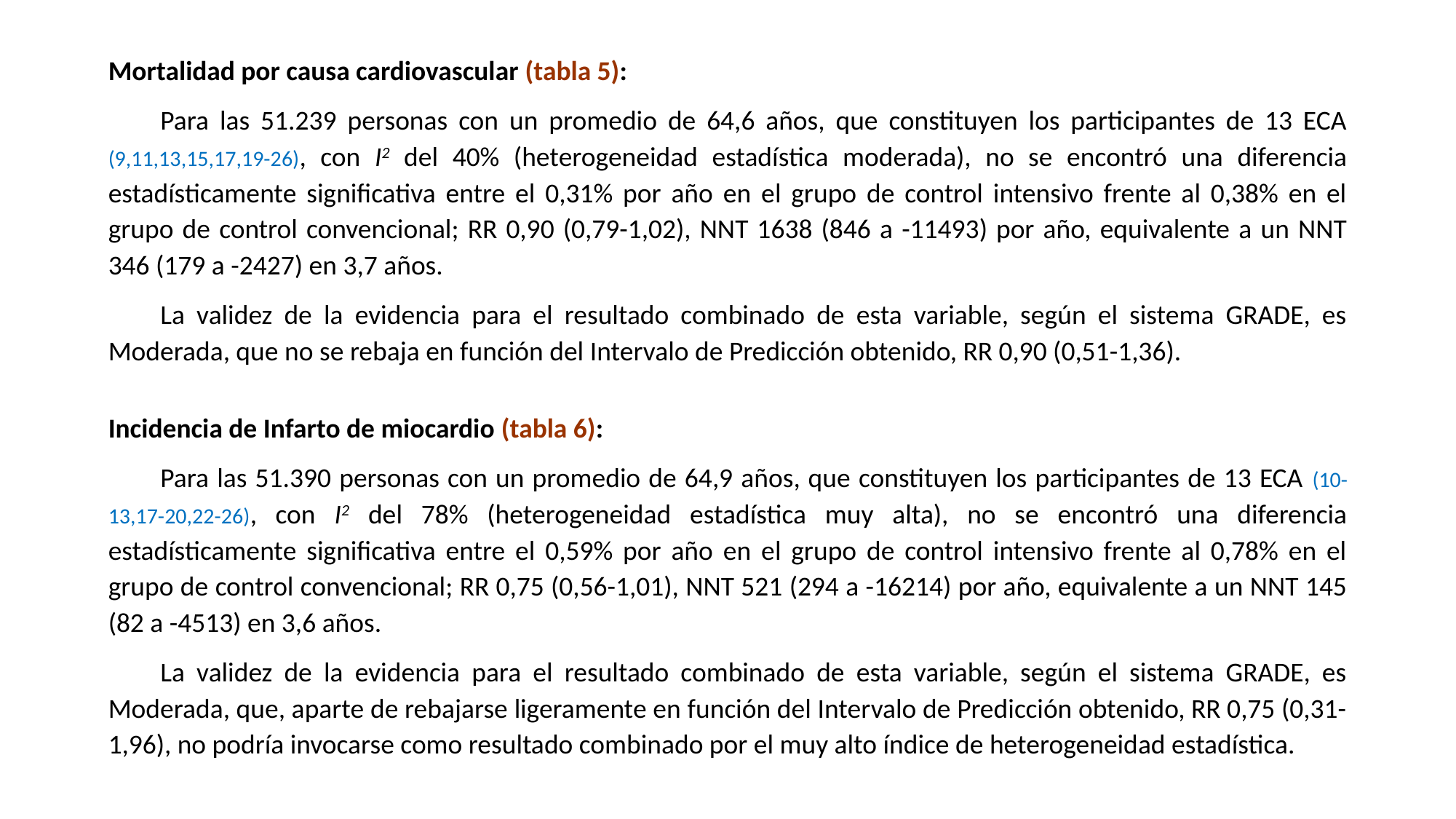

Mortalidad por causa cardiovascular (tabla 5):
Para las 51.239 personas con un promedio de 64,6 años, que constituyen los participantes de 13 ECA (9,11,13,15,17,19-26), con I2 del 40% (heterogeneidad estadística moderada), no se encontró una diferencia estadísticamente significativa entre el 0,31% por año en el grupo de control intensivo frente al 0,38% en el grupo de control convencional; RR 0,90 (0,79-1,02), NNT 1638 (846 a -11493) por año, equivalente a un NNT 346 (179 a -2427) en 3,7 años.
La validez de la evidencia para el resultado combinado de esta variable, según el sistema GRADE, es Moderada, que no se rebaja en función del Intervalo de Predicción obtenido, RR 0,90 (0,51-1,36).

Incidencia de Infarto de miocardio (tabla 6):
Para las 51.390 personas con un promedio de 64,9 años, que constituyen los participantes de 13 ECA (10-13,17-20,22-26), con I2 del 78% (heterogeneidad estadística muy alta), no se encontró una diferencia estadísticamente significativa entre el 0,59% por año en el grupo de control intensivo frente al 0,78% en el grupo de control convencional; RR 0,75 (0,56-1,01), NNT 521 (294 a -16214) por año, equivalente a un NNT 145 (82 a -4513) en 3,6 años.
La validez de la evidencia para el resultado combinado de esta variable, según el sistema GRADE, es Moderada, que, aparte de rebajarse ligeramente en función del Intervalo de Predicción obtenido, RR 0,75 (0,31-1,96), no podría invocarse como resultado combinado por el muy alto índice de heterogeneidad estadística.